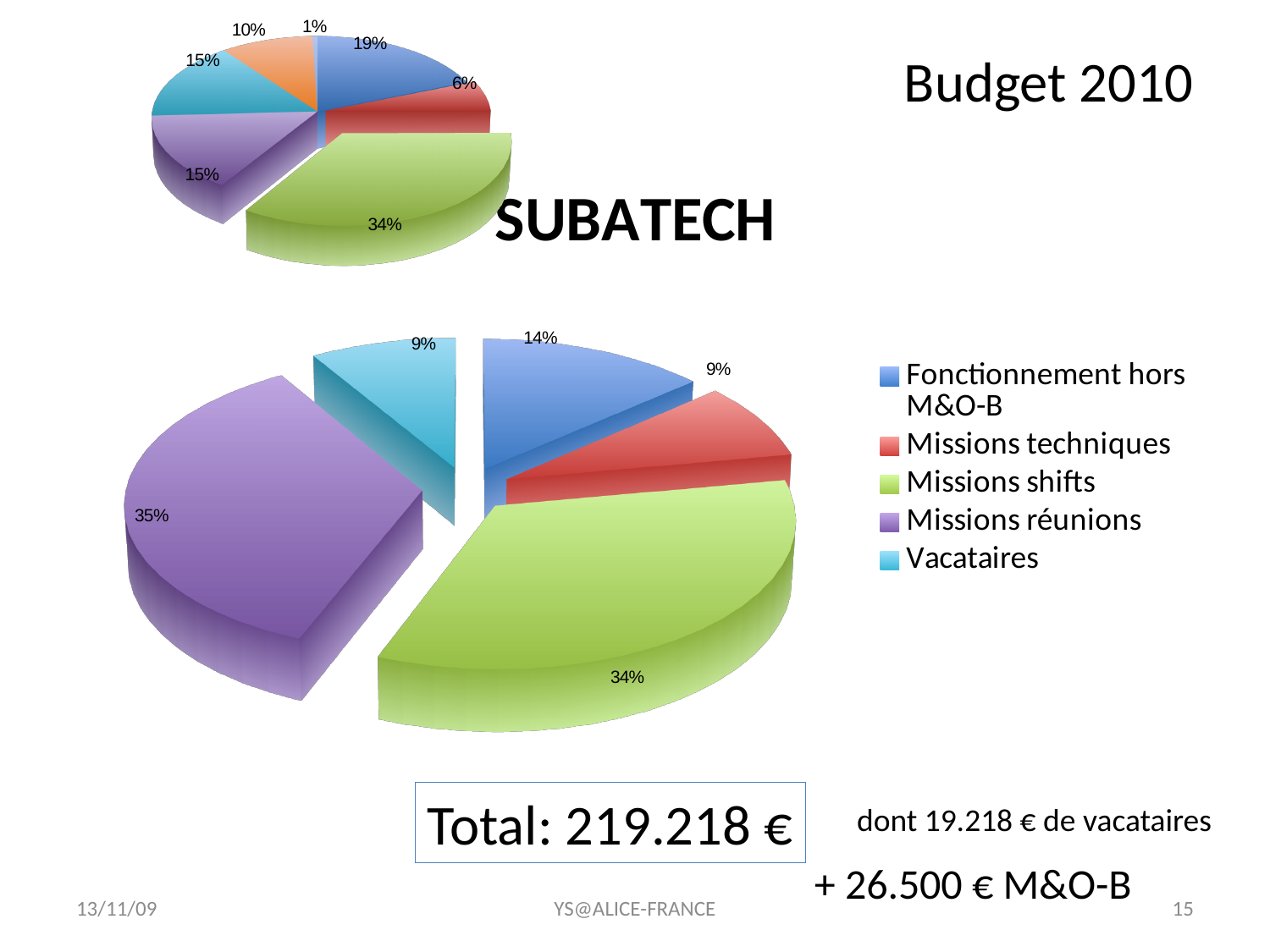

# Budget 2010

[unsupported chart]

[unsupported chart]

Total: 219.218 €
dont 19.218 € de vacataires
+ 26.500 € M&O-B
13/11/09
YS@ALICE-FRANCE
15